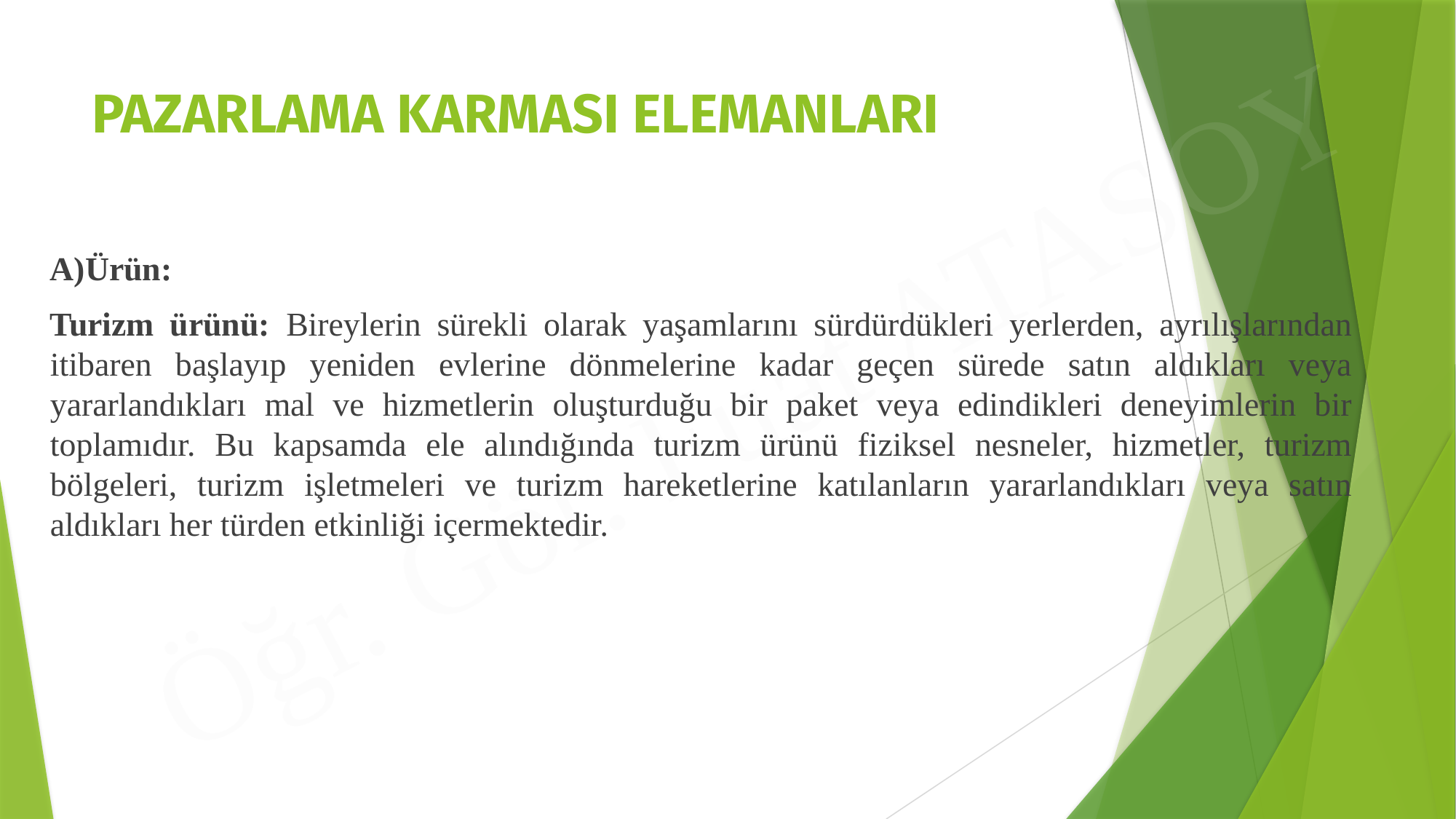

# PAZARLAMA KARMASI ELEMANLARI
A)Ürün:
Turizm ürünü: Bireylerin sürekli olarak yaşamlarını sürdürdükleri yerlerden, ayrılışlarından itibaren başlayıp yeniden evlerine dönmelerine kadar geçen sürede satın aldıkları veya yararlandıkları mal ve hizmetlerin oluşturduğu bir paket veya edindikleri deneyimlerin bir toplamıdır. Bu kapsamda ele alındığında turizm ürünü fiziksel nesneler, hizmetler, turizm bölgeleri, turizm işletmeleri ve turizm hareketlerine katılanların yararlandıkları veya satın aldıkları her türden etkinliği içermektedir.